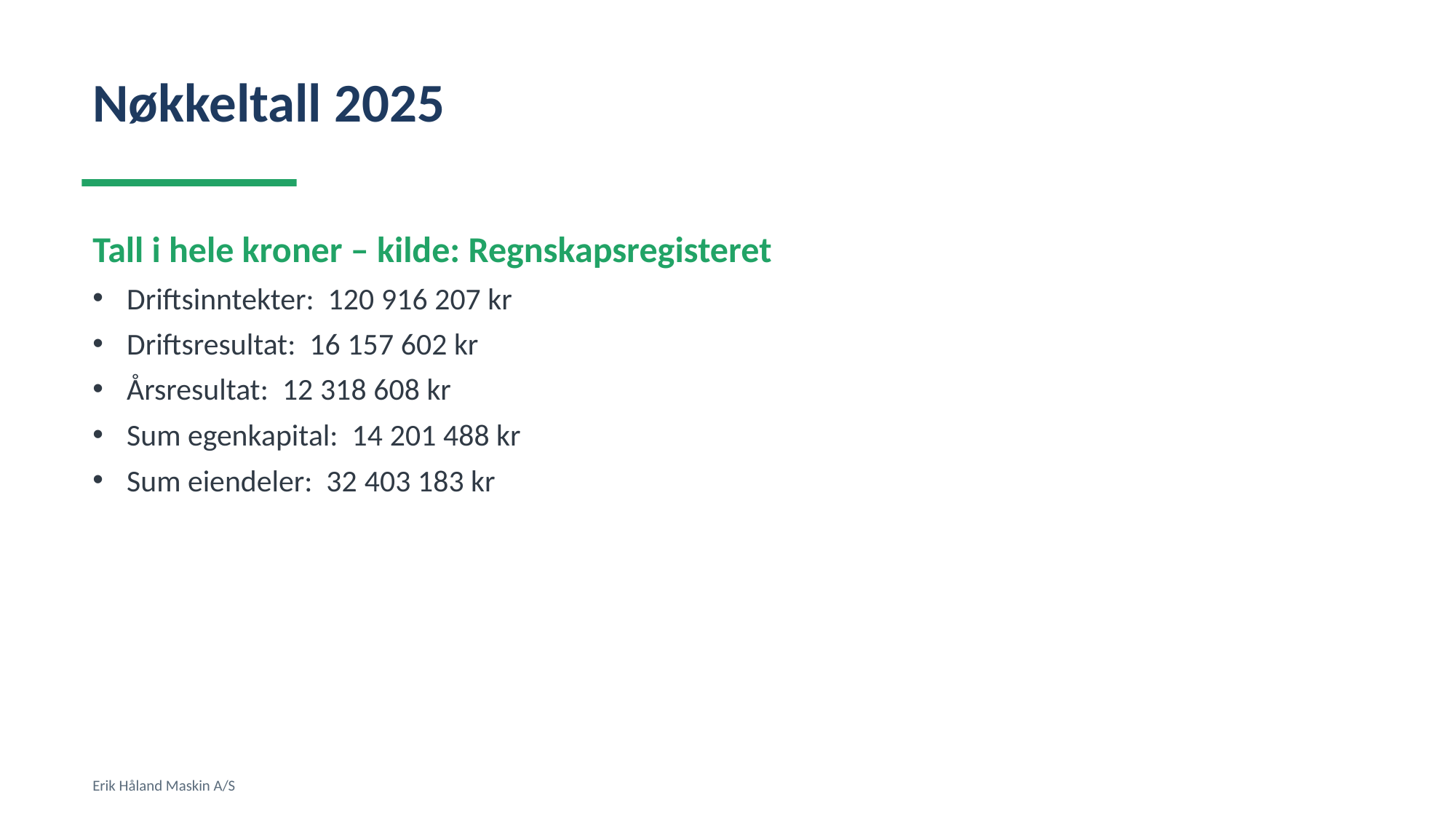

Nøkkeltall 2025

Tall i hele kroner – kilde: Regnskapsregisteret
Driftsinntekter:  120 916 207 kr
Driftsresultat:  16 157 602 kr
Årsresultat:  12 318 608 kr
Sum egenkapital:  14 201 488 kr
Sum eiendeler:  32 403 183 kr
Erik Håland Maskin A/S